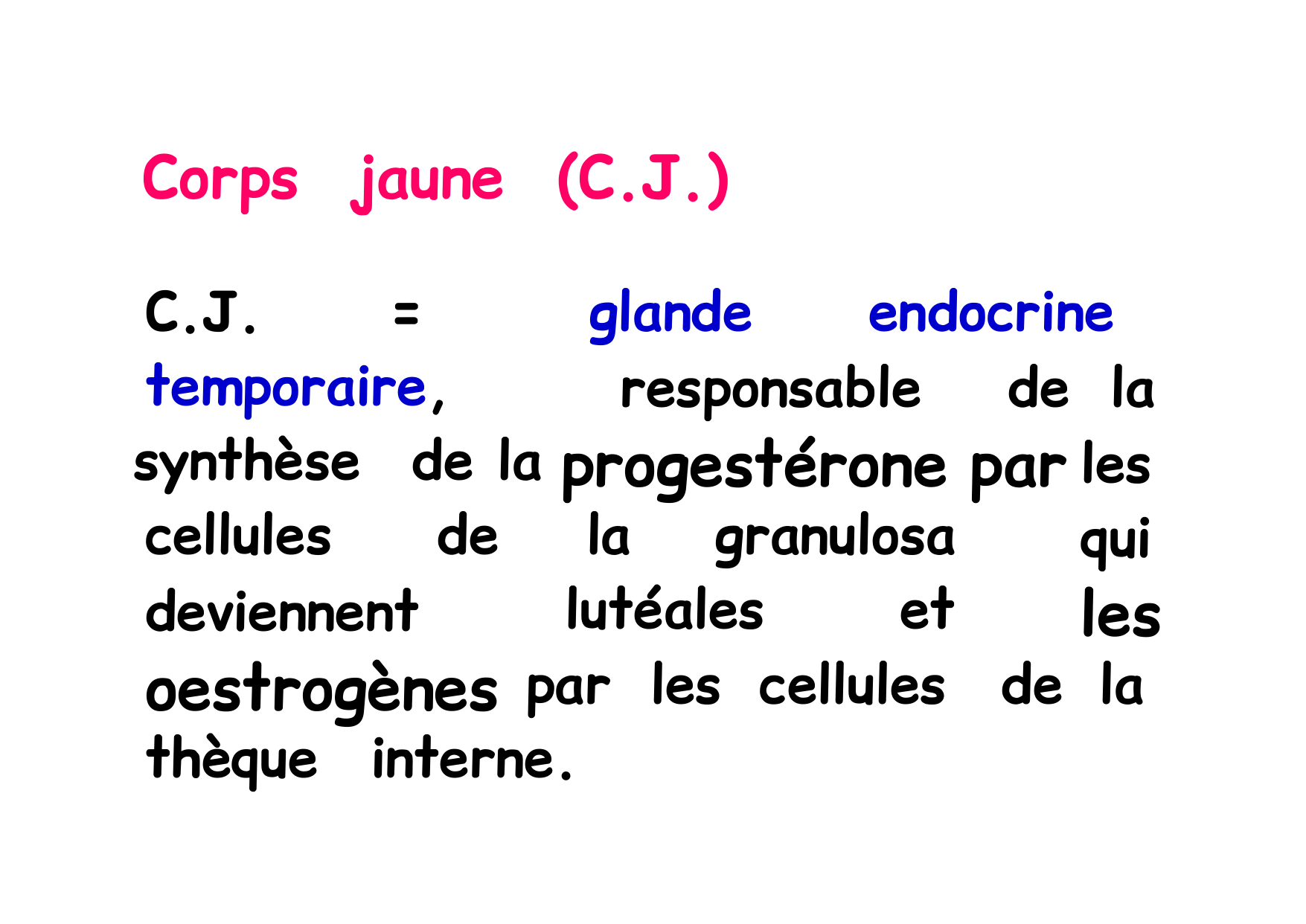

Corps
jaune
(C.J.)
C.J.
=
glande
endocrine
temporaire,
responsable
progestérone
de
par
la
les
qui
les
synthèse
de
la
cellules
de
la
granulosa
deviennent
oestrogènes
lutéales
et
par
les
cellules
de
la
thèque
interne.